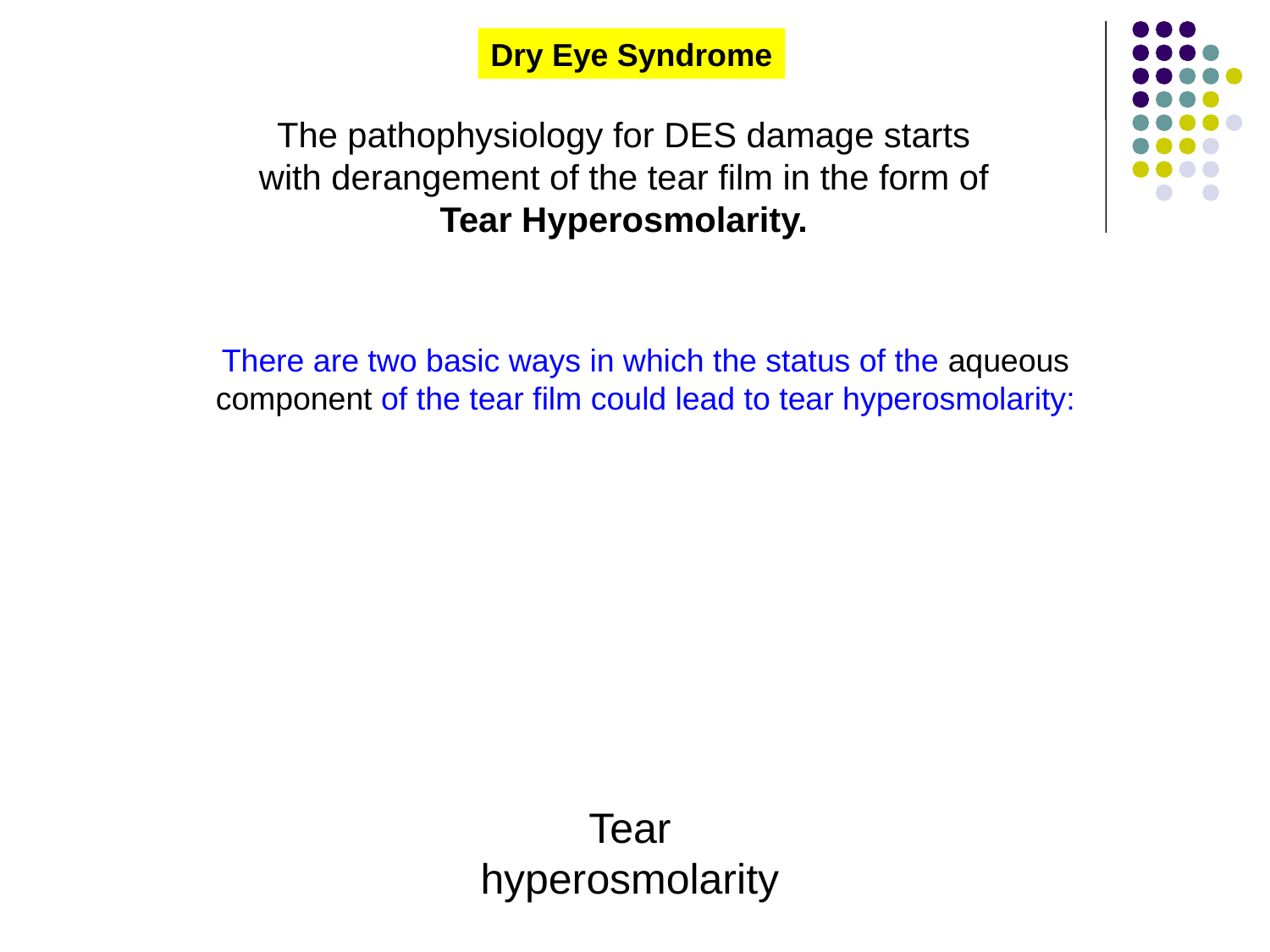

Dry Eye Syndrome
The pathophysiology for DES damage starts with derangement of the tear film in the form of Tear Hyperosmolarity.
There are two basic ways in which the status of the aqueous component of the tear film could lead to tear hyperosmolarity:
Tear
hyperosmolarity